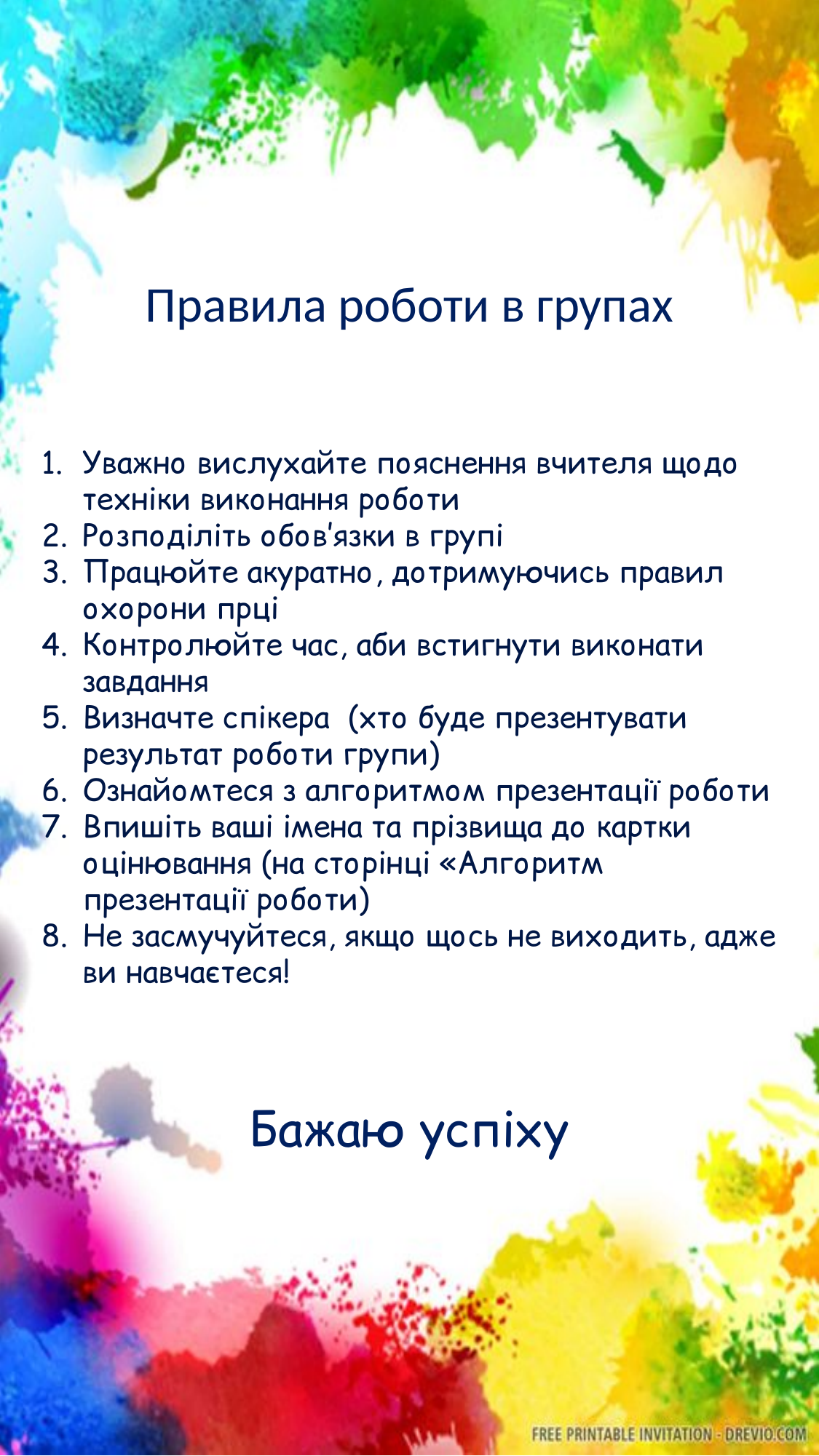

# Правила роботи в групах

Уважно вислухайте пояснення вчителя щодо техніки виконання роботи
Розподіліть обов’язки в групі
Працюйте акуратно, дотримуючись правил охорони прці
Контролюйте час, аби встигнути виконати завдання
Визначте спікера  (хто буде презентувати результат роботи групи)
Ознайомтеся з алгоритмом презентації роботи
Впишіть ваші імена та прізвища до картки оцінювання (на сторінці «Алгоритм презентації роботи)
Не засмучуйтеся, якщо щось не виходить, адже ви навчаєтеся!

Бажаю успіху